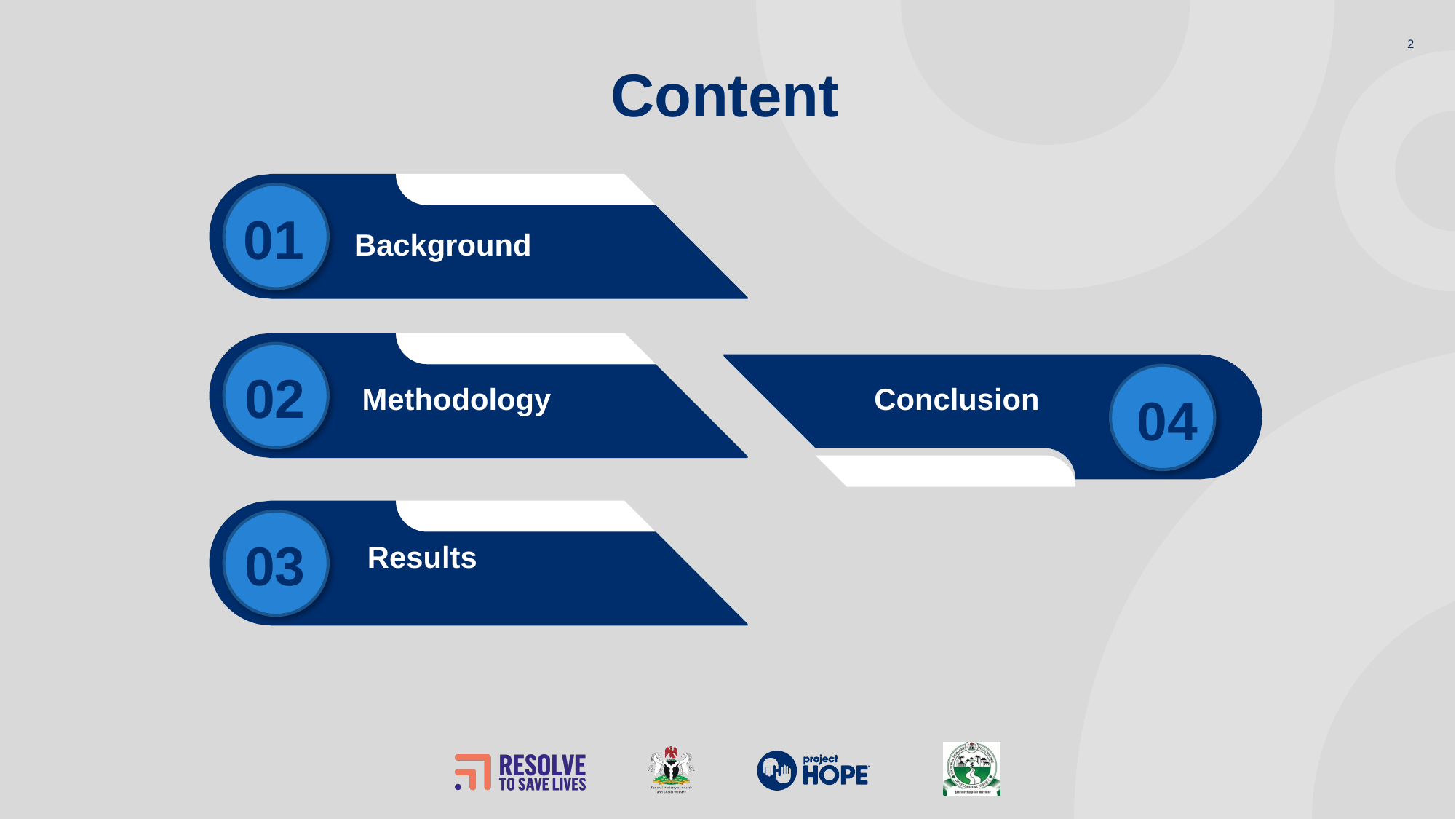

Content

01
Background
02
Methodology
Conclusion
04
03
Results